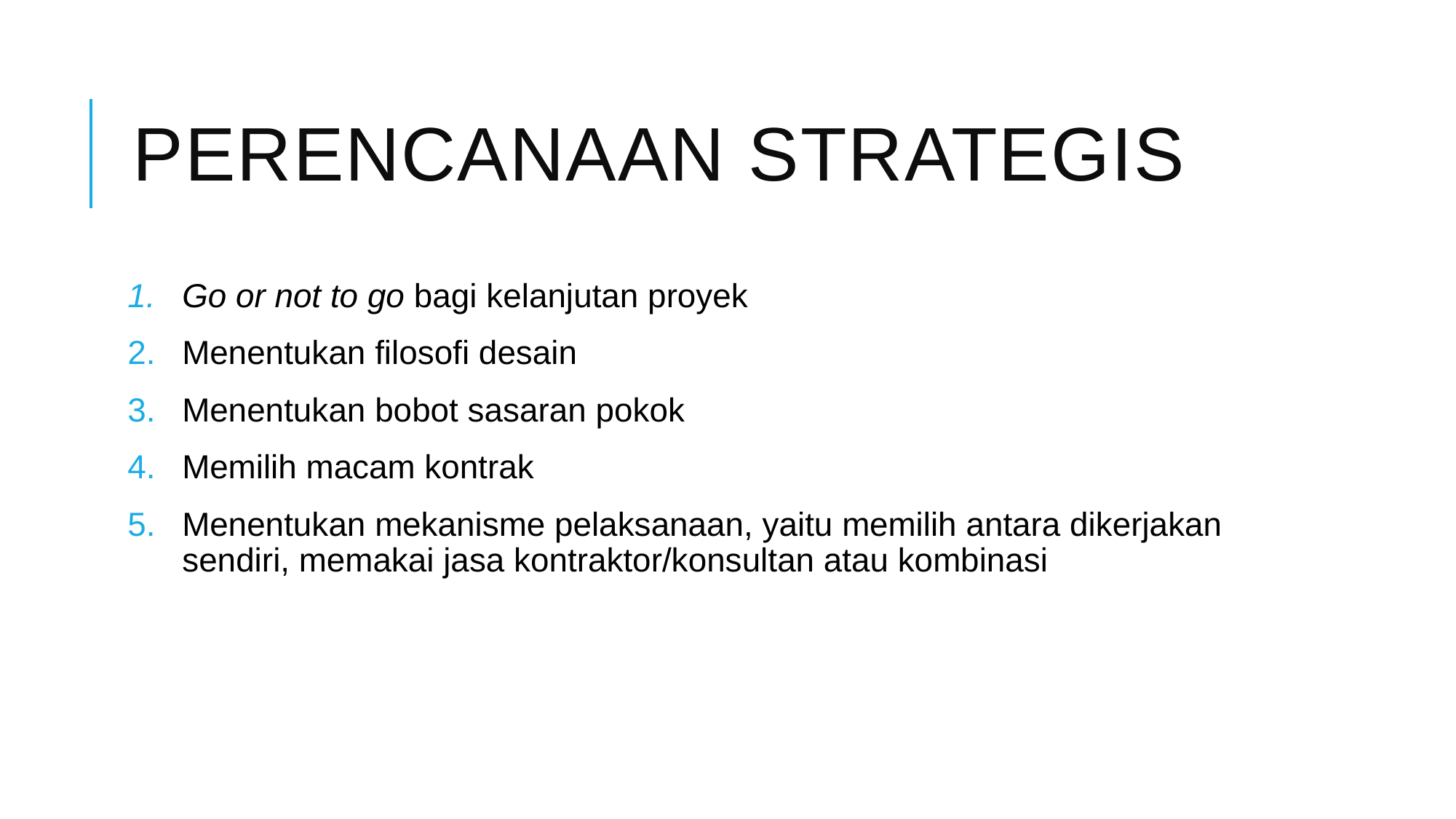

# Perencanaan strategis
Go or not to go bagi kelanjutan proyek
Menentukan filosofi desain
Menentukan bobot sasaran pokok
Memilih macam kontrak
Menentukan mekanisme pelaksanaan, yaitu memilih antara dikerjakan sendiri, memakai jasa kontraktor/konsultan atau kombinasi